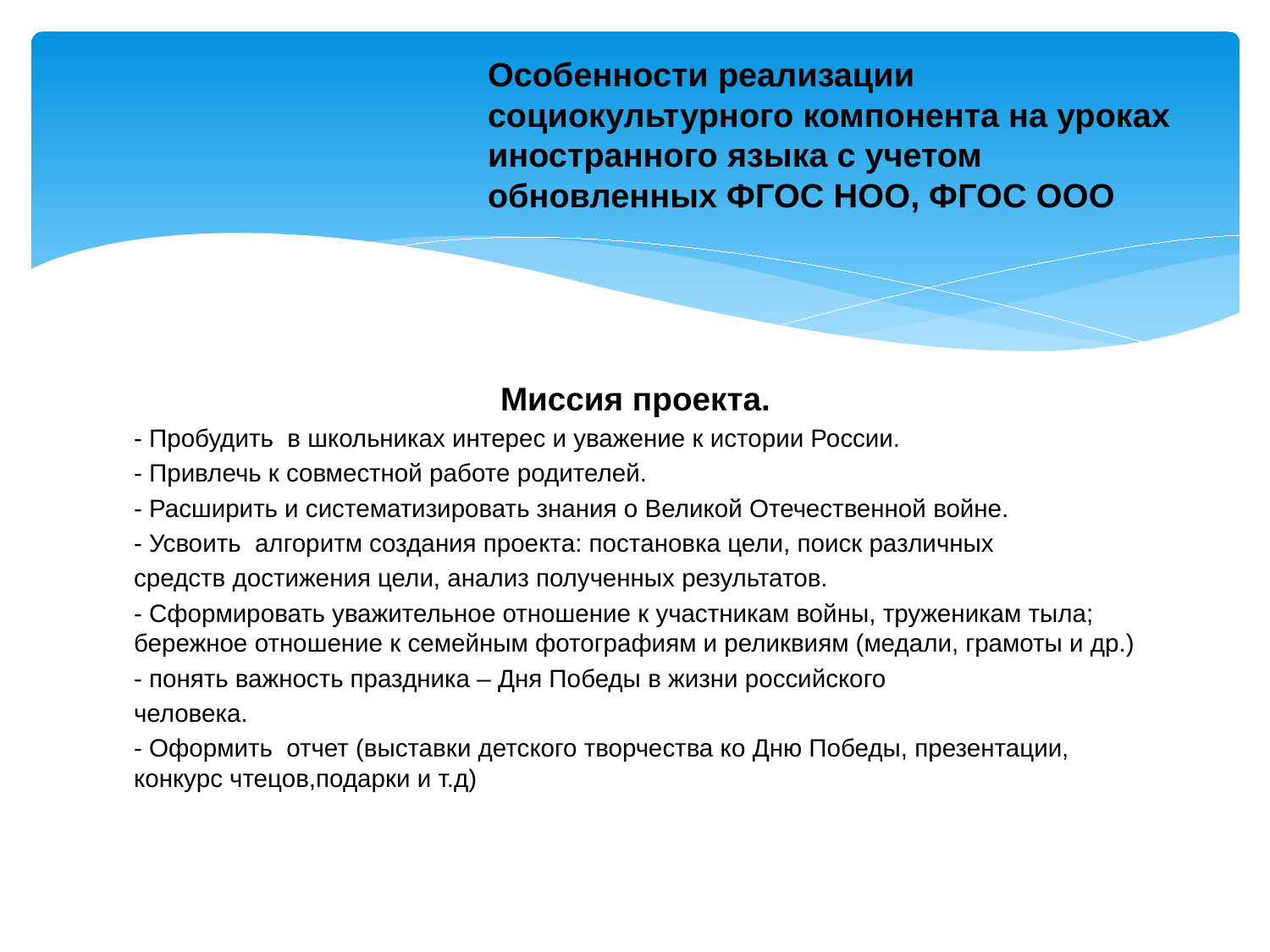

# Особенности реализации социокультурного компонента на уроках иностранного языка с учетом обновленных ФГОС НОО, ФГОС ООО
Миссия проекта.
- Пробудить  в школьниках интерес и уважение к истории России.
- Привлечь к совместной работе родителей.
- Расширить и систематизировать знания о Великой Отечественной войне.
- Усвоить  алгоритм создания проекта: постановка цели, поиск различных
средств достижения цели, анализ полученных результатов.
- Сформировать уважительное отношение к участникам войны, труженикам тыла; бережное отношение к семейным фотографиям и реликвиям (медали, грамоты и др.)
- понять важность праздника – Дня Победы в жизни российского
человека.
- Оформить  отчет (выставки детского творчества ко Дню Победы, презентации, конкурс чтецов,подарки и т.д)